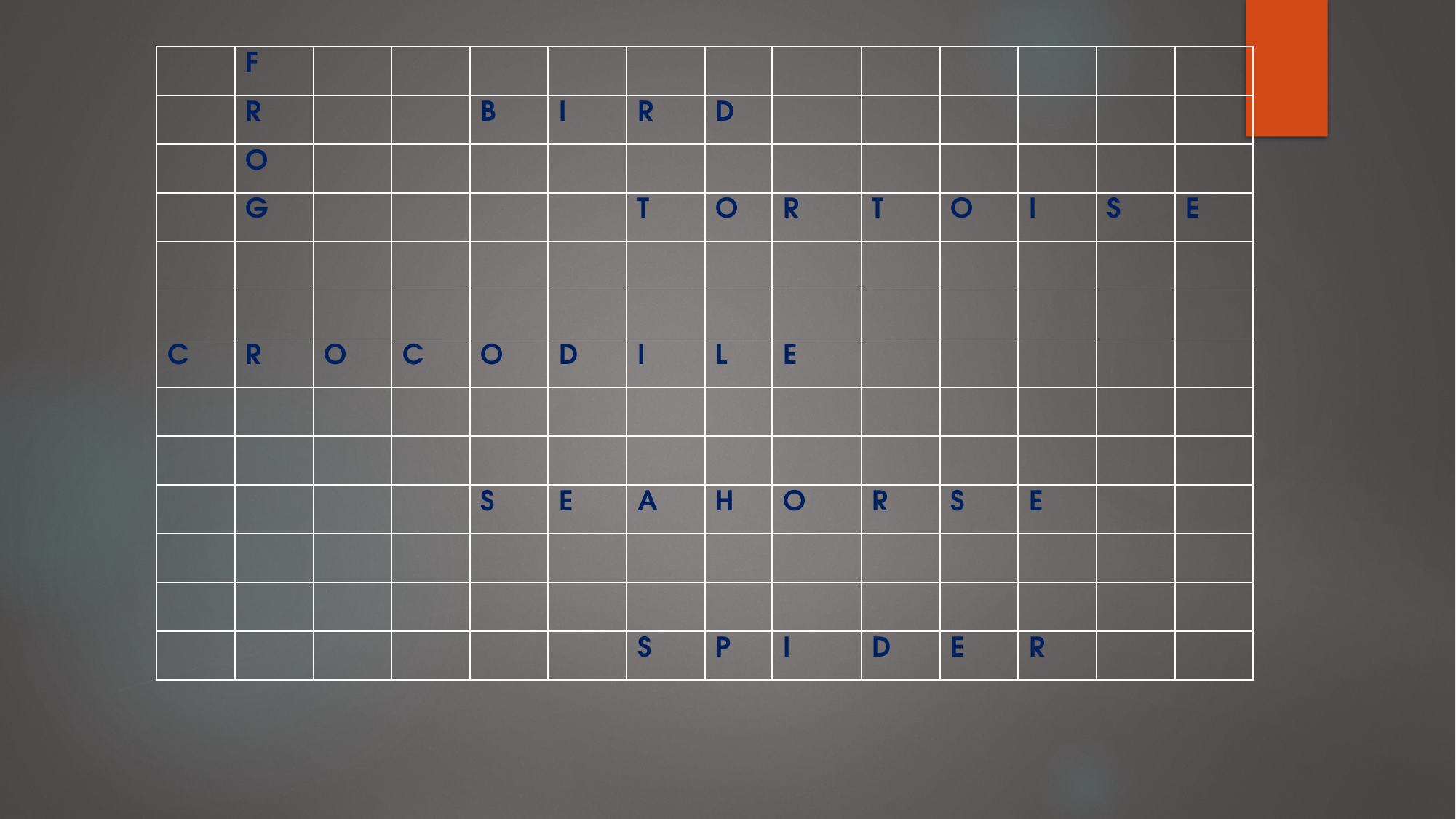

|  | F |  |  |  |  |  |  |  |  |  |  |  |  |
| --- | --- | --- | --- | --- | --- | --- | --- | --- | --- | --- | --- | --- | --- |
|  | R |  |  | B | I | R | D |  |  |  |  |  |  |
|  | O |  |  |  |  |  |  |  |  |  |  |  |  |
|  | G |  |  |  |  | T | O | R | T | O | I | S | E |
|  |  |  |  |  |  |  |  |  |  |  |  |  |  |
|  |  |  |  |  |  |  |  |  |  |  |  |  |  |
| C | R | O | C | O | D | I | L | E |  |  |  |  |  |
|  |  |  |  |  |  |  |  |  |  |  |  |  |  |
|  |  |  |  |  |  |  |  |  |  |  |  |  |  |
|  |  |  |  | S | E | A | H | O | R | S | E |  |  |
|  |  |  |  |  |  |  |  |  |  |  |  |  |  |
|  |  |  |  |  |  |  |  |  |  |  |  |  |  |
|  |  |  |  |  |  | S | P | I | D | E | R |  |  |